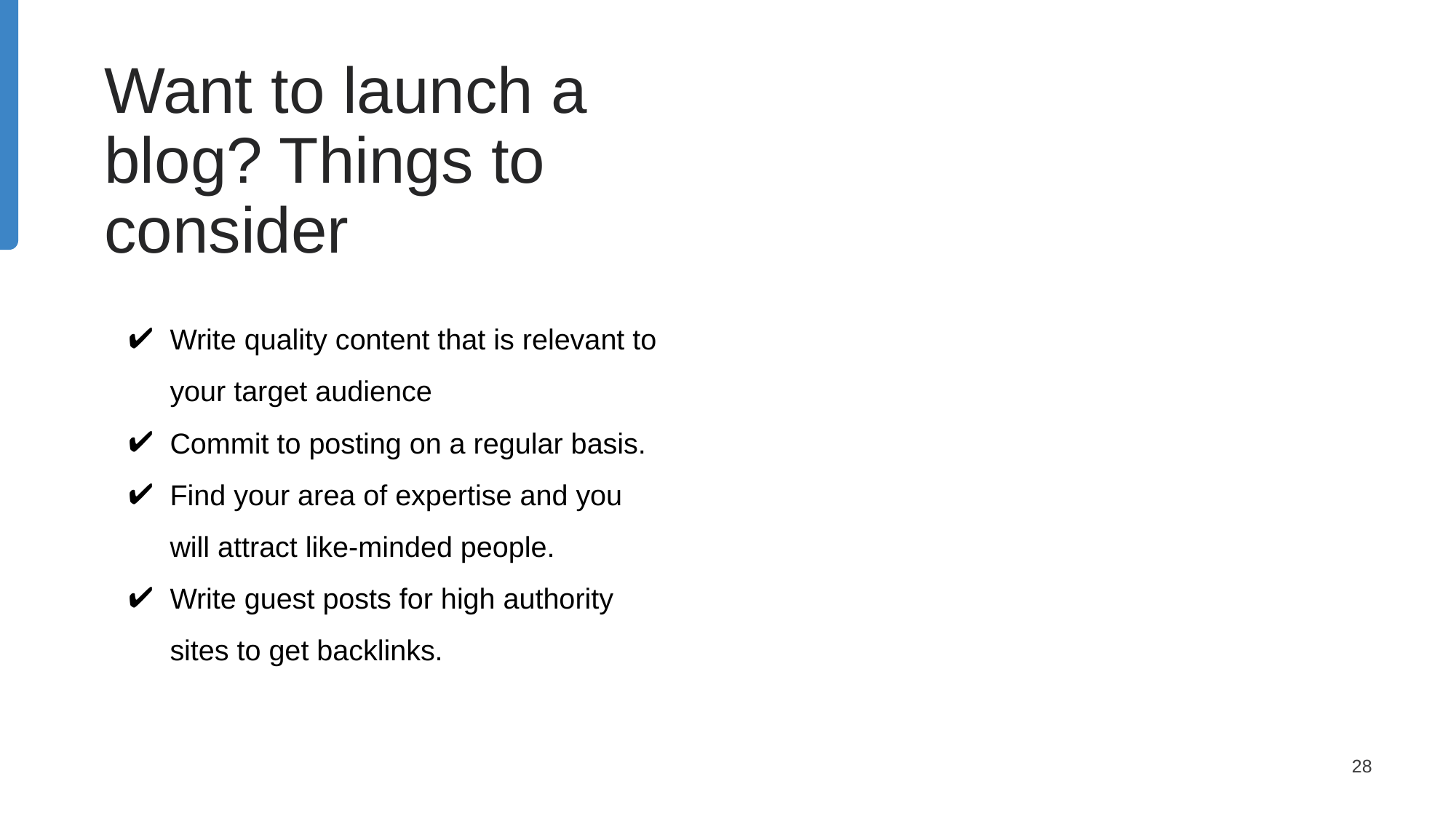

Want to launch a blog? Things to consider

Write quality content that is relevant to your target audience
Commit to posting on a regular basis.
Find your area of expertise and you will attract like-minded people.
Write guest posts for high authority sites to get backlinks.
28